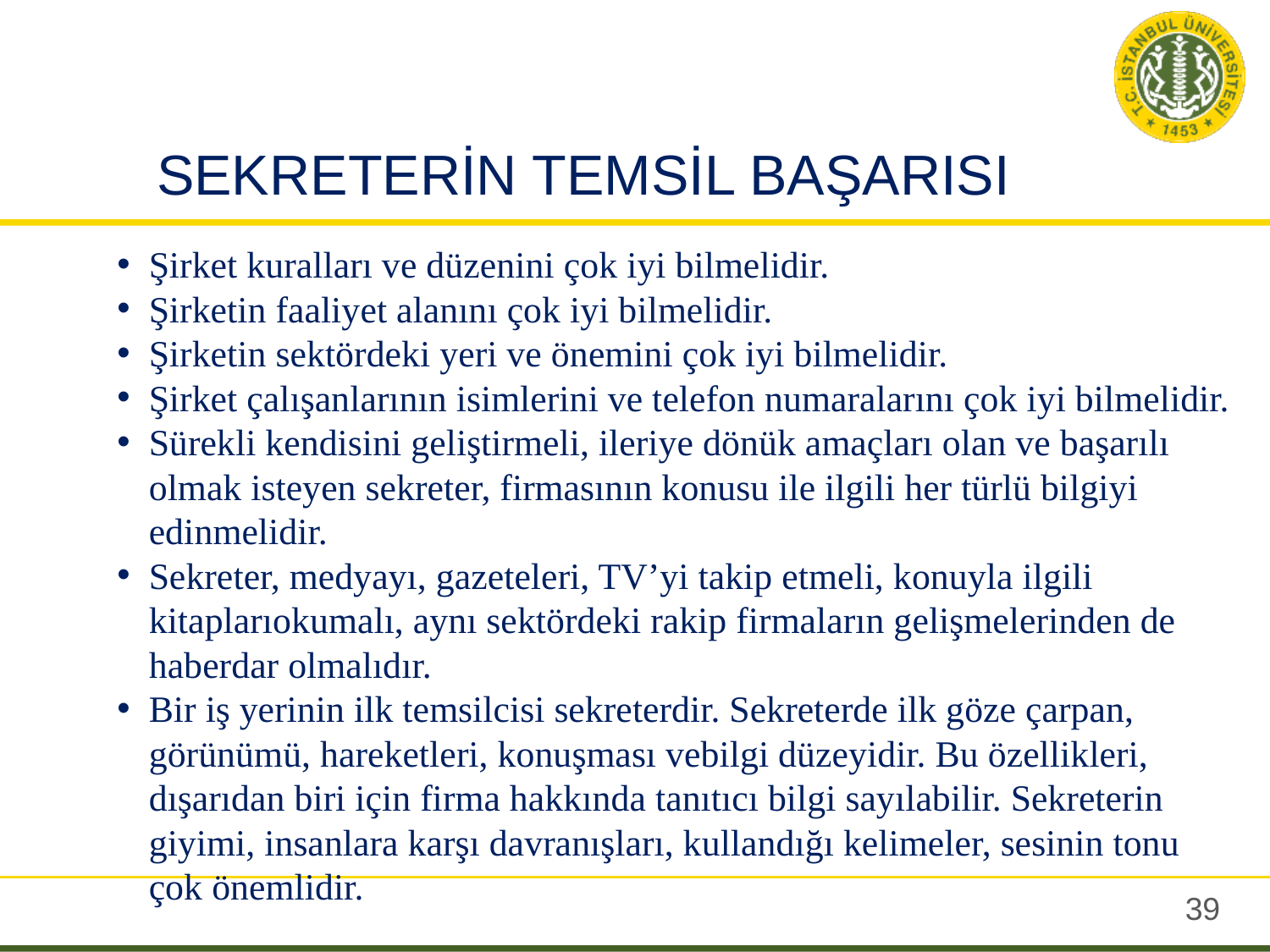

# SEKRETERİN TEMSİL BAŞARISI
Şirket kuralları ve düzenini çok iyi bilmelidir.
Şirketin faaliyet alanını çok iyi bilmelidir.
Şirketin sektördeki yeri ve önemini çok iyi bilmelidir.
Şirket çalışanlarının isimlerini ve telefon numaralarını çok iyi bilmelidir.
Sürekli kendisini geliştirmeli, ileriye dönük amaçları olan ve başarılı olmak isteyen sekreter, firmasının konusu ile ilgili her türlü bilgiyi edinmelidir.
Sekreter, medyayı, gazeteleri, TV’yi takip etmeli, konuyla ilgili kitaplarıokumalı, aynı sektördeki rakip firmaların gelişmelerinden de haberdar olmalıdır.
Bir iş yerinin ilk temsilcisi sekreterdir. Sekreterde ilk göze çarpan, görünümü, hareketleri, konuşması vebilgi düzeyidir. Bu özellikleri, dışarıdan biri için firma hakkında tanıtıcı bilgi sayılabilir. Sekreterin giyimi, insanlara karşı davranışları, kullandığı kelimeler, sesinin tonu çok önemlidir.
39